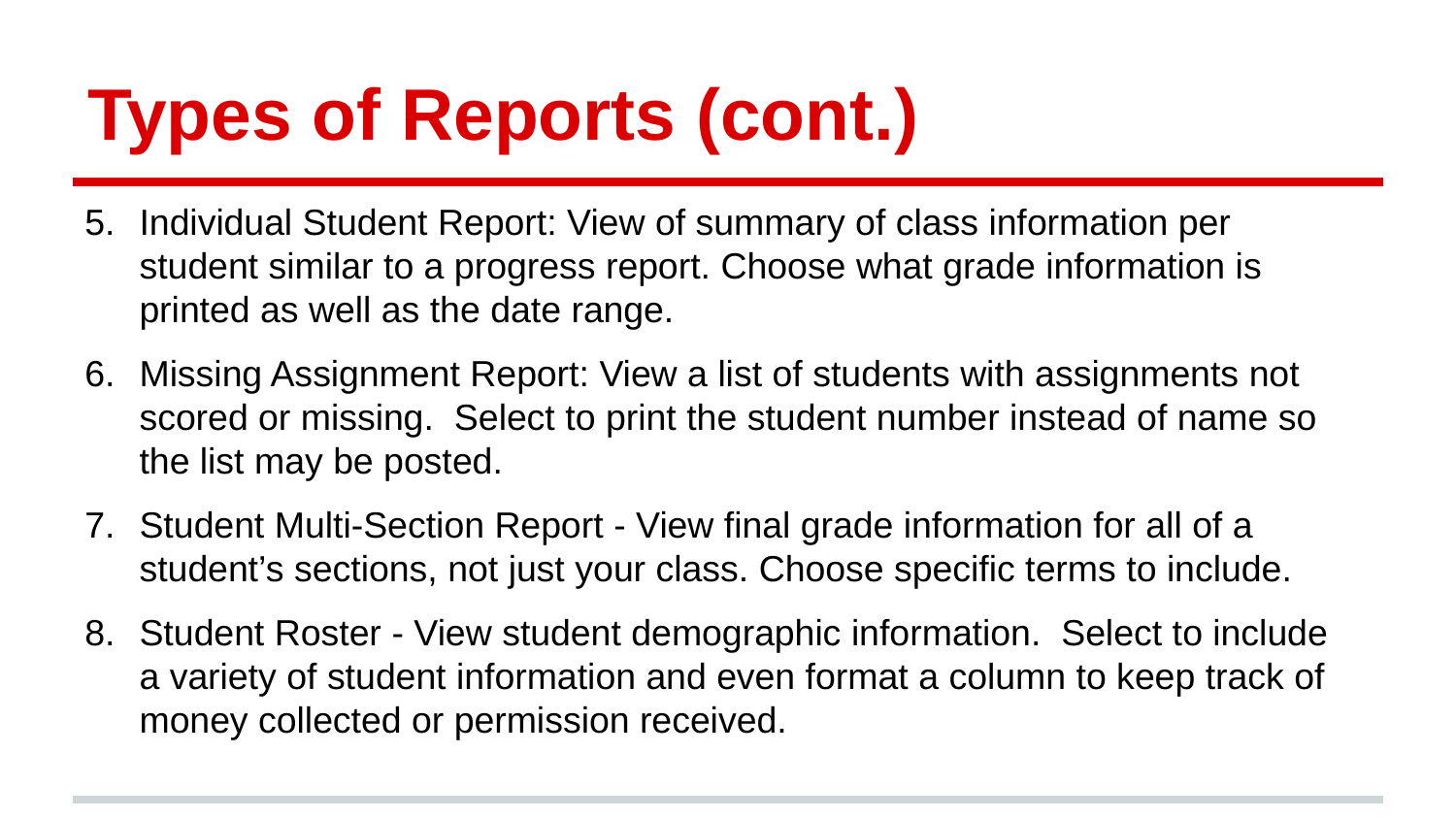

# Types of Reports (cont.)
Individual Student Report: View of summary of class information per student similar to a progress report. Choose what grade information is printed as well as the date range.
Missing Assignment Report: View a list of students with assignments not scored or missing.  Select to print the student number instead of name so the list may be posted.
Student Multi-Section Report - View final grade information for all of a student’s sections, not just your class. Choose specific terms to include.
Student Roster - View student demographic information.  Select to include a variety of student information and even format a column to keep track of money collected or permission received.